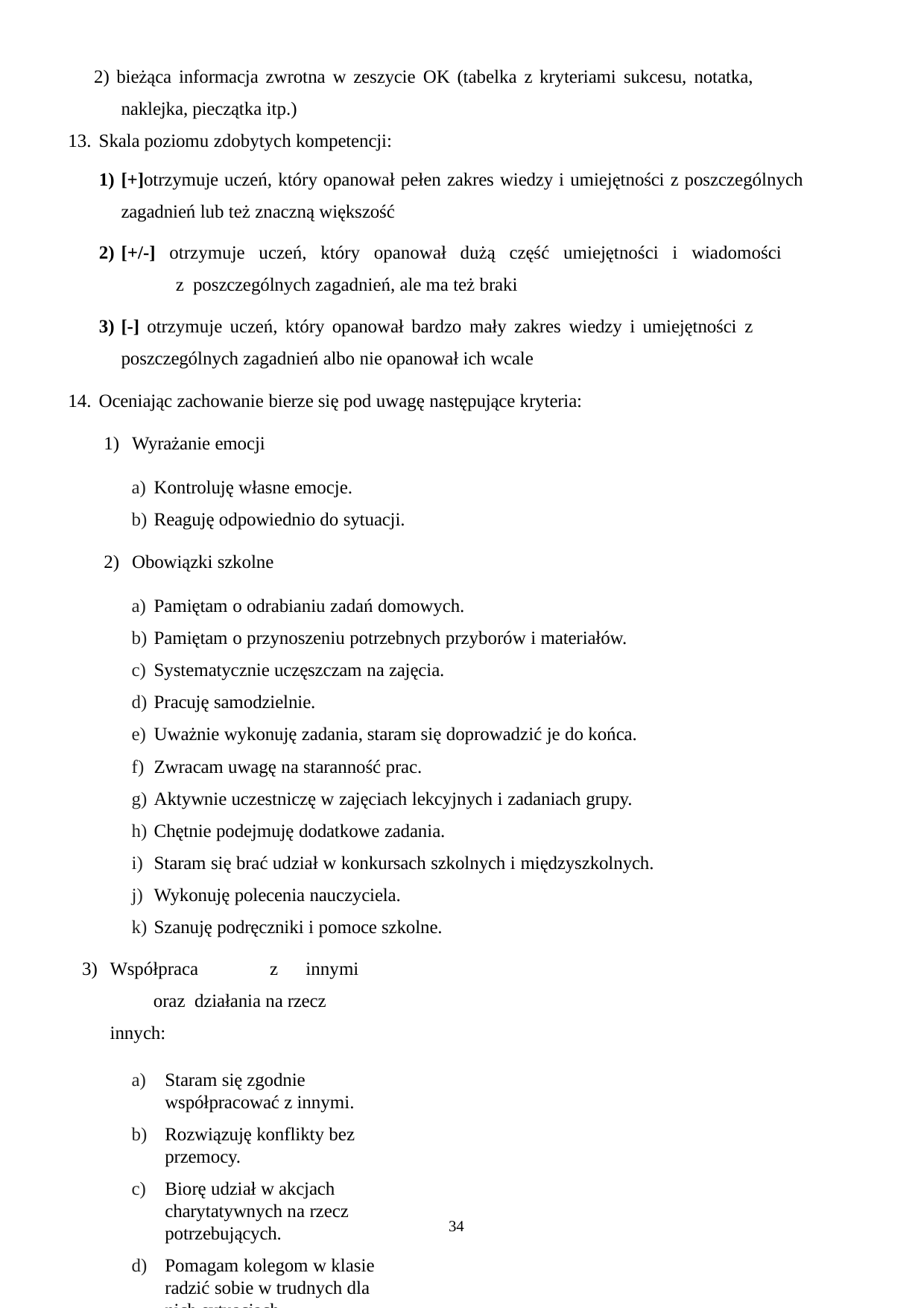

2) bieżąca informacja zwrotna w zeszycie OK (tabelka z kryteriami sukcesu, notatka,  naklejka, pieczątka itp.)
Skala poziomu zdobytych kompetencji:
[+]otrzymuje uczeń, który opanował pełen zakres wiedzy i umiejętności z poszczególnych  zagadnień lub też znaczną większość
[+/-]   otrzymuje   uczeń,   który   opanował   dużą   część   umiejętności   i   wiadomości	z  poszczególnych zagadnień, ale ma też braki
[-] otrzymuje uczeń, który opanował bardzo mały zakres wiedzy i umiejętności z  poszczególnych zagadnień albo nie opanował ich wcale

Oceniając zachowanie bierze się pod uwagę następujące kryteria:

Wyrażanie emocji

Kontroluję własne emocje.
Reaguję odpowiednio do sytuacji.

Obowiązki szkolne

Pamiętam o odrabianiu zadań domowych.
Pamiętam o przynoszeniu potrzebnych przyborów i materiałów.
Systematycznie uczęszczam na zajęcia.
Pracuję samodzielnie.
Uważnie wykonuję zadania, staram się doprowadzić je do końca.
Zwracam uwagę na staranność prac.
Aktywnie uczestniczę w zajęciach lekcyjnych i zadaniach grupy.
Chętnie podejmuję dodatkowe zadania.
Staram się brać udział w konkursach szkolnych i międzyszkolnych.
Wykonuję polecenia nauczyciela.
Szanuję podręczniki i pomoce szkolne.
Współpraca	z	innymi	oraz  działania na rzecz innych:

Staram się zgodnie współpracować z innymi.
Rozwiązuję konflikty bez przemocy.
Biorę udział w akcjach charytatywnych na rzecz potrzebujących.
Pomagam kolegom w klasie radzić sobie w trudnych dla nich sytuacjach.

Zasady dotyczące norm współżycia w klasie:
34